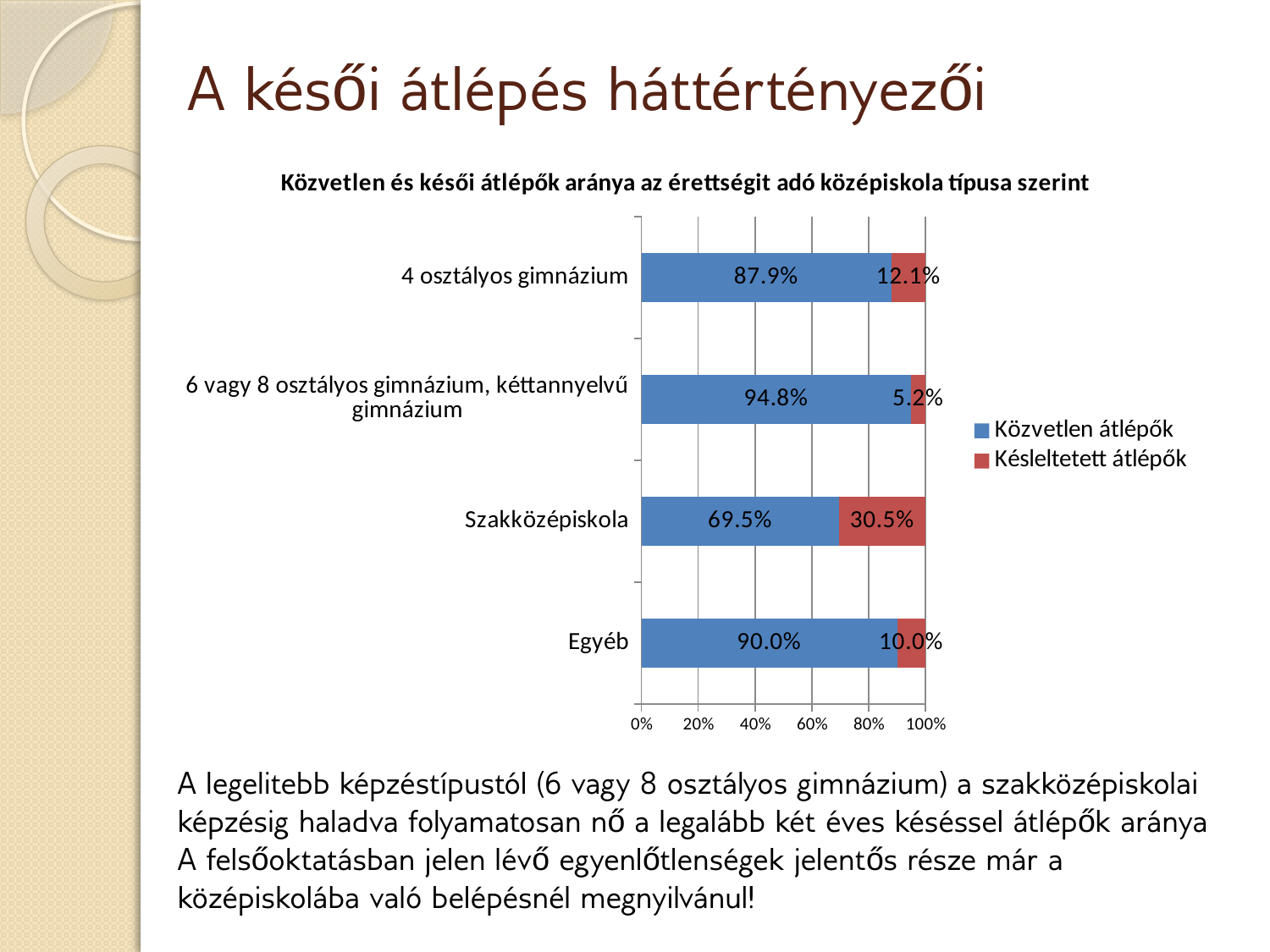

# A késői átlépés háttértényezői

### Chart: Közvetlen és késői átlépők aránya az érettségit adó középiskola típusa szerint

| Category | Közvetlen átlépők | Késleltetett átlépők |
|---|---|---|
| Egyéb | 0.9 | 0.1 |
| Szakközépiskola | 0.695 | 0.30500000000000016 |
| 6 vagy 8 osztályos gimnázium, kéttannyelvű gimnázium | 0.948 | 0.052 |
| 4 osztályos gimnázium | 0.8790000000000002 | 0.12100000000000002 |
A legelitebb képzéstípustól (6 vagy 8 osztályos gimnázium) a szakközépiskolai képzésig haladva folyamatosan nő a legalább két éves késéssel átlépők aránya
A felsőoktatásban jelen lévő egyenlőtlenségek jelentős része már a középiskolába való belépésnél megnyilvánul!